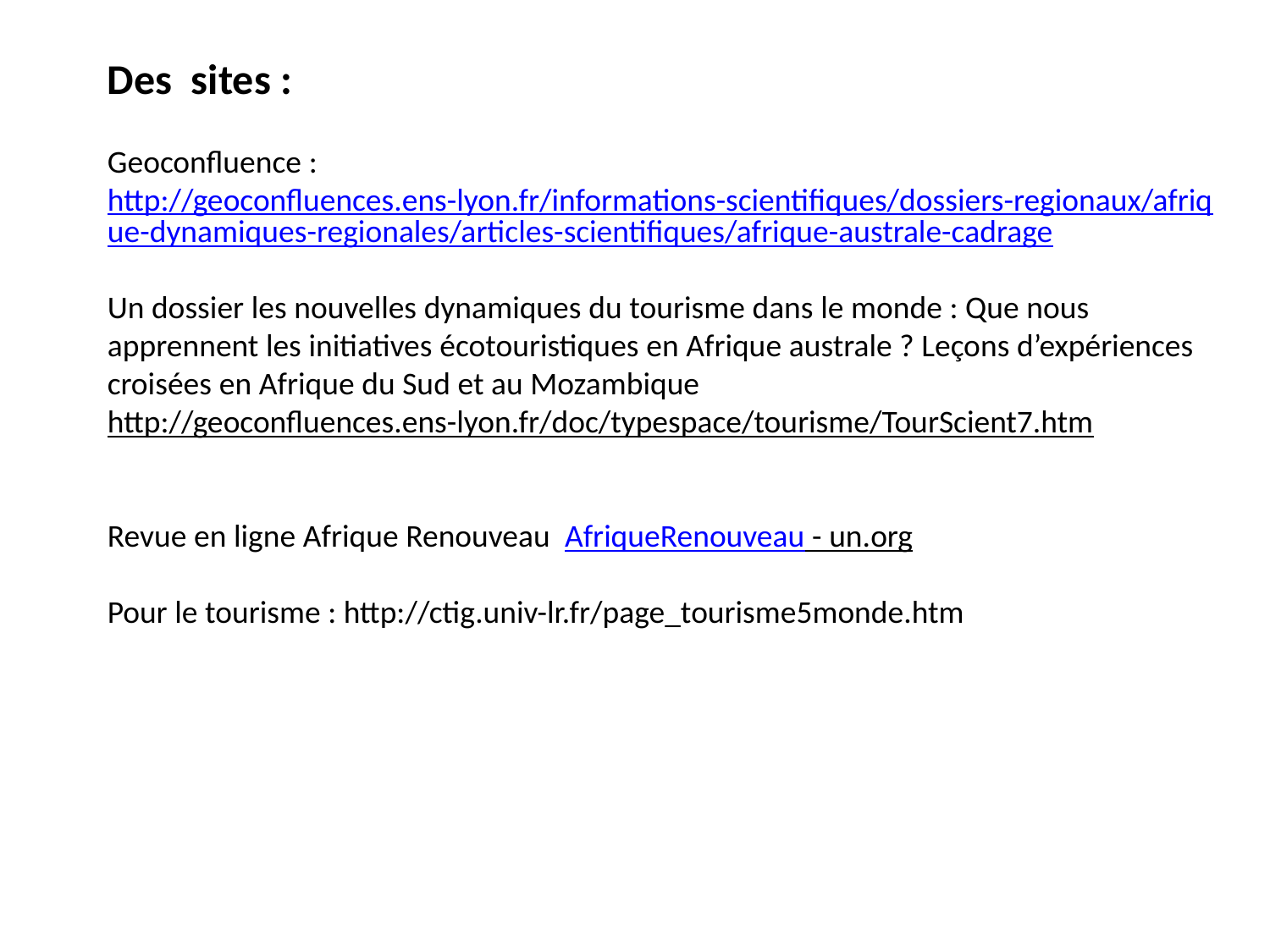

Des  sites :

Geoconfluence : http://geoconfluences.ens-lyon.fr/informations-scientifiques/dossiers-regionaux/afrique-dynamiques-regionales/articles-scientifiques/afrique-australe-cadrage

Un dossier les nouvelles dynamiques du tourisme dans le monde : Que nous apprennent les initiatives écotouristiques en Afrique australe ? Leçons d’expériences croisées en Afrique du Sud et au Mozambique
http://geoconfluences.ens-lyon.fr/doc/typespace/tourisme/TourScient7.htm

Revue en ligne Afrique Renouveau  AfriqueRenouveau - un.org

Pour le tourisme : http://ctig.univ-lr.fr/page_tourisme5monde.htm